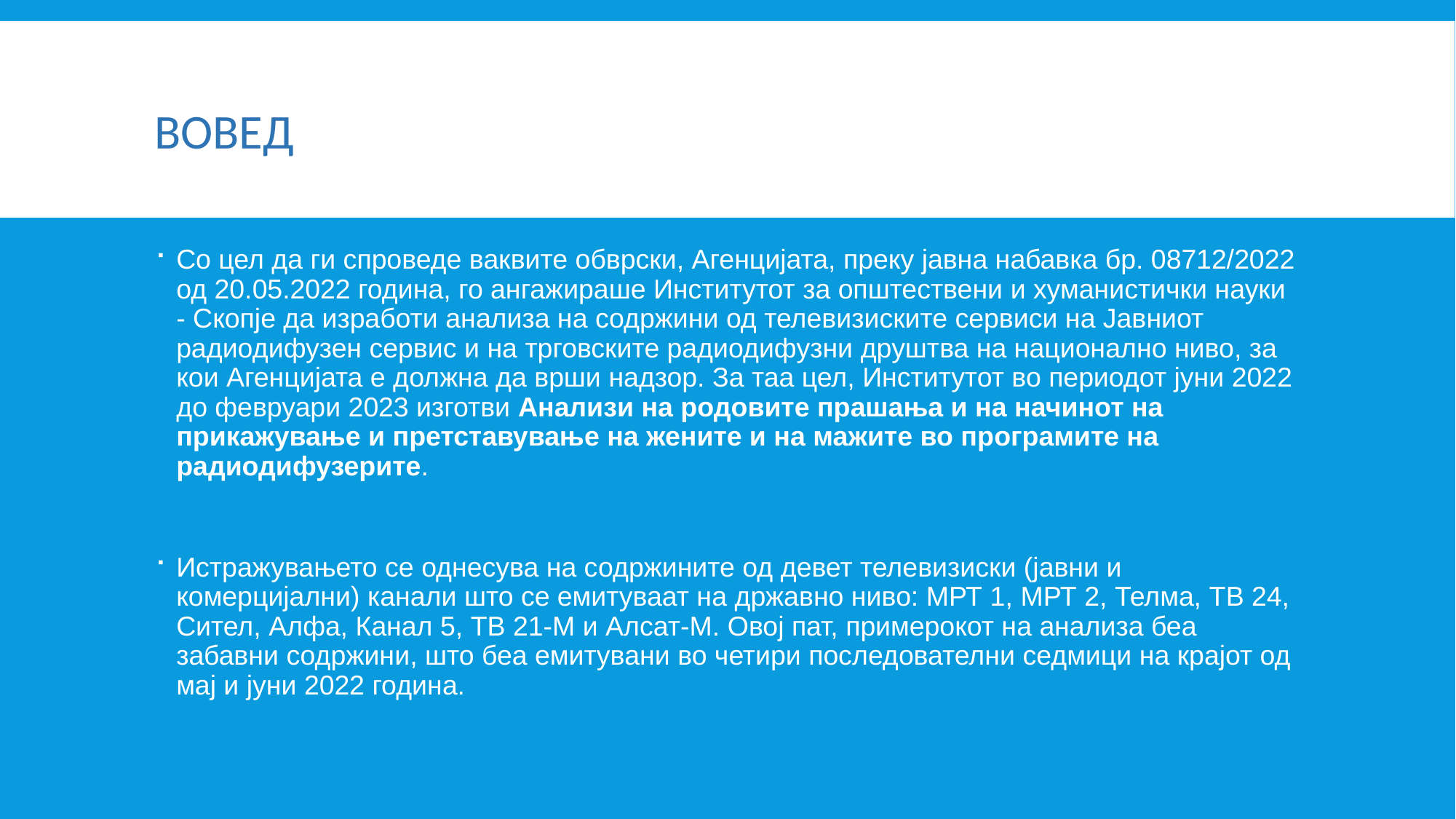

# Вовед
Со цел да ги спроведе ваквите обврски, Агенцијата, преку јавна набавка бр. 08712/2022 од 20.05.2022 година, го ангажираше Институтот за општествени и хуманистички науки - Скопје да изработи анализа на содржини од телевизиските сервиси на Јавниот радиодифузен сервис и на трговските радиодифузни друштва на национално ниво, за кои Агенцијата е должна да врши надзор. За таа цел, Институтот во периодот јуни 2022 до февруари 2023 изготви Анализи на родовите прашања и на начинот на прикажување и претставување на жените и на мажите во програмите на радиодифузерите.

Истражувањето се однесува на содржините од девет телевизиски (јавни и комерцијални) канали што се емитуваат на државно ниво: МРТ 1, МРТ 2, Телма, ТВ 24, Сител, Алфа, Канал 5, ТВ 21-М и Алсат-М. Овој пат, примерокот на анализа беа забавни содржини, што беа емитувани во четири последователни седмици на крајот од мај и јуни 2022 година.